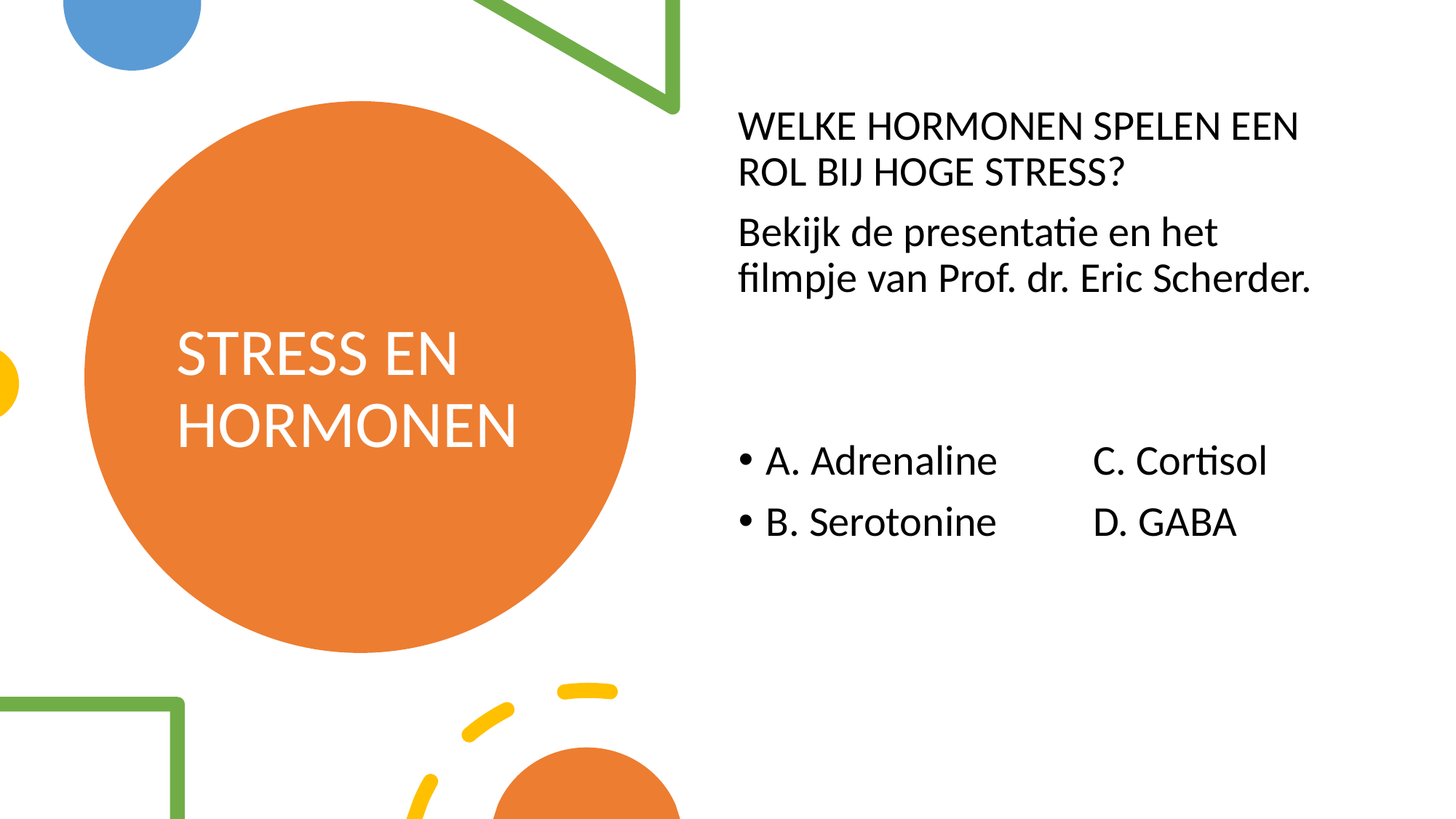

WELKE HORMONEN SPELEN EEN ROL BIJ HOGE STRESS?
Bekijk de presentatie en het filmpje van Prof. dr. Eric Scherder.

A. Adrenaline	C. Cortisol
B. Serotonine	D. GABA

# STRESS EN HORMONEN